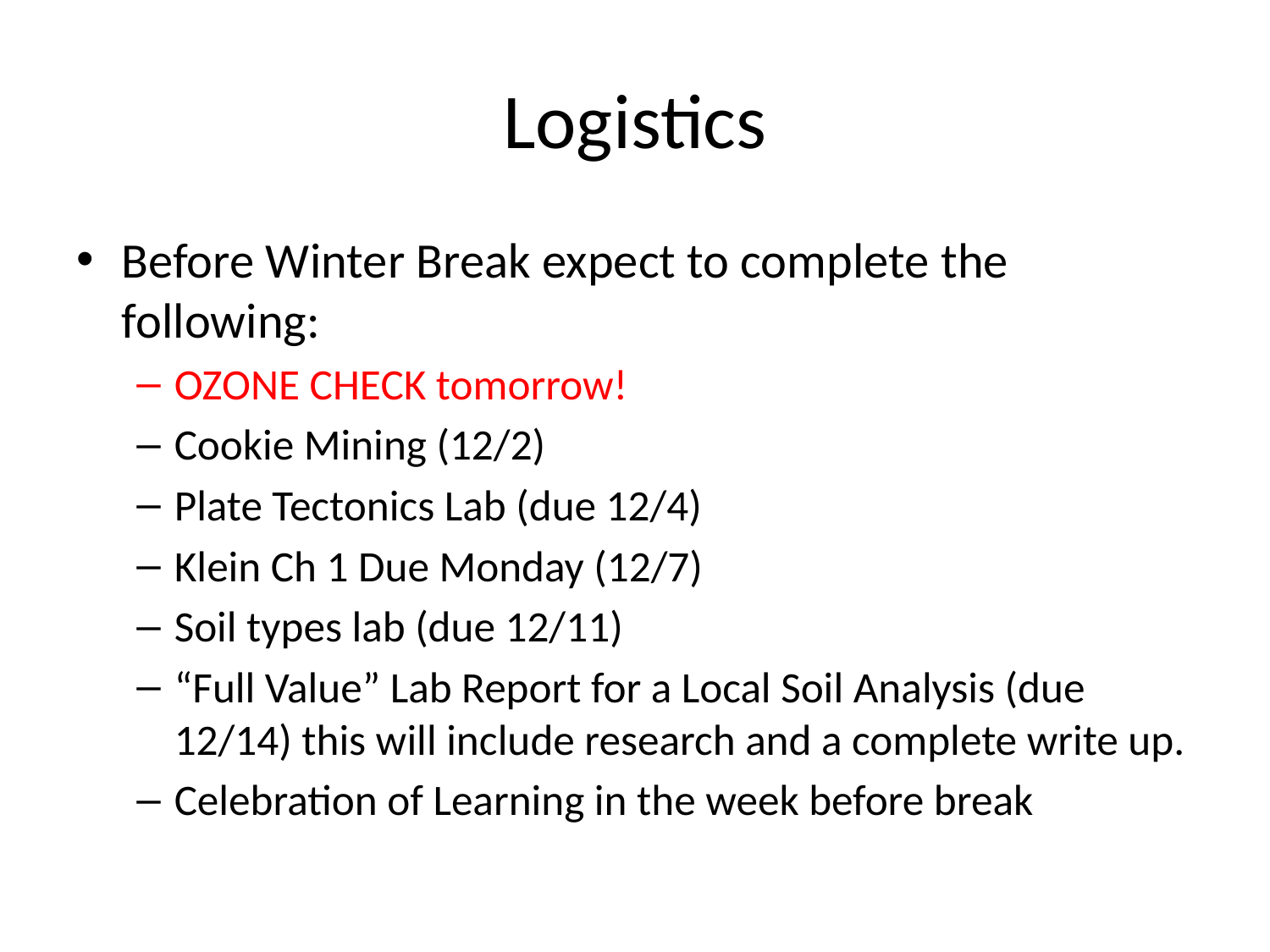

# Logistics
Before Winter Break expect to complete the following:
OZONE CHECK tomorrow!
Cookie Mining (12/2)
Plate Tectonics Lab (due 12/4)
Klein Ch 1 Due Monday (12/7)
Soil types lab (due 12/11)
“Full Value” Lab Report for a Local Soil Analysis (due 12/14) this will include research and a complete write up.
Celebration of Learning in the week before break